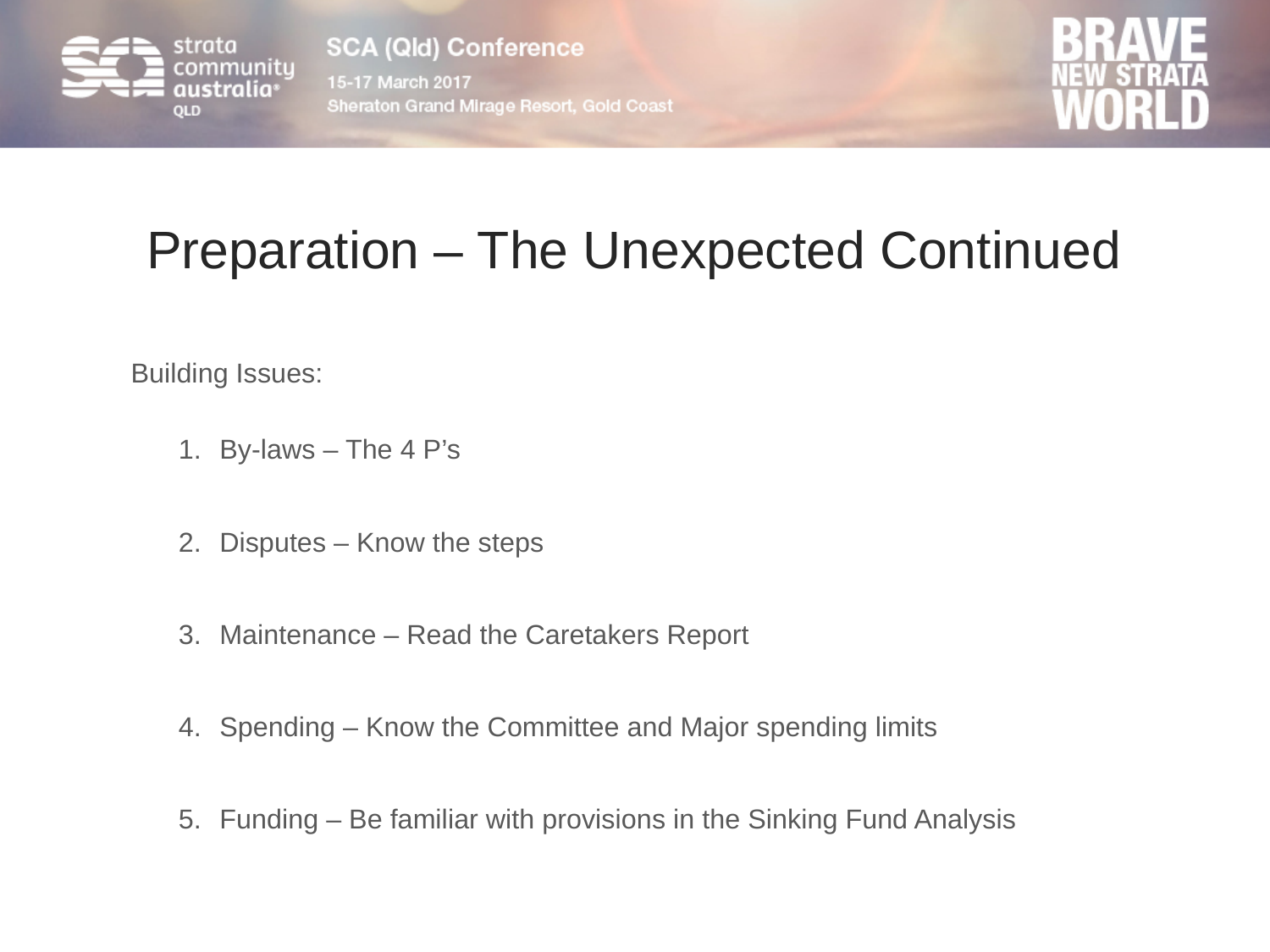

# Preparation – The Unexpected Continued

Building Issues:

By-laws – The 4 P’s

Disputes – Know the steps

Maintenance – Read the Caretakers Report

Spending – Know the Committee and Major spending limits

Funding – Be familiar with provisions in the Sinking Fund Analysis